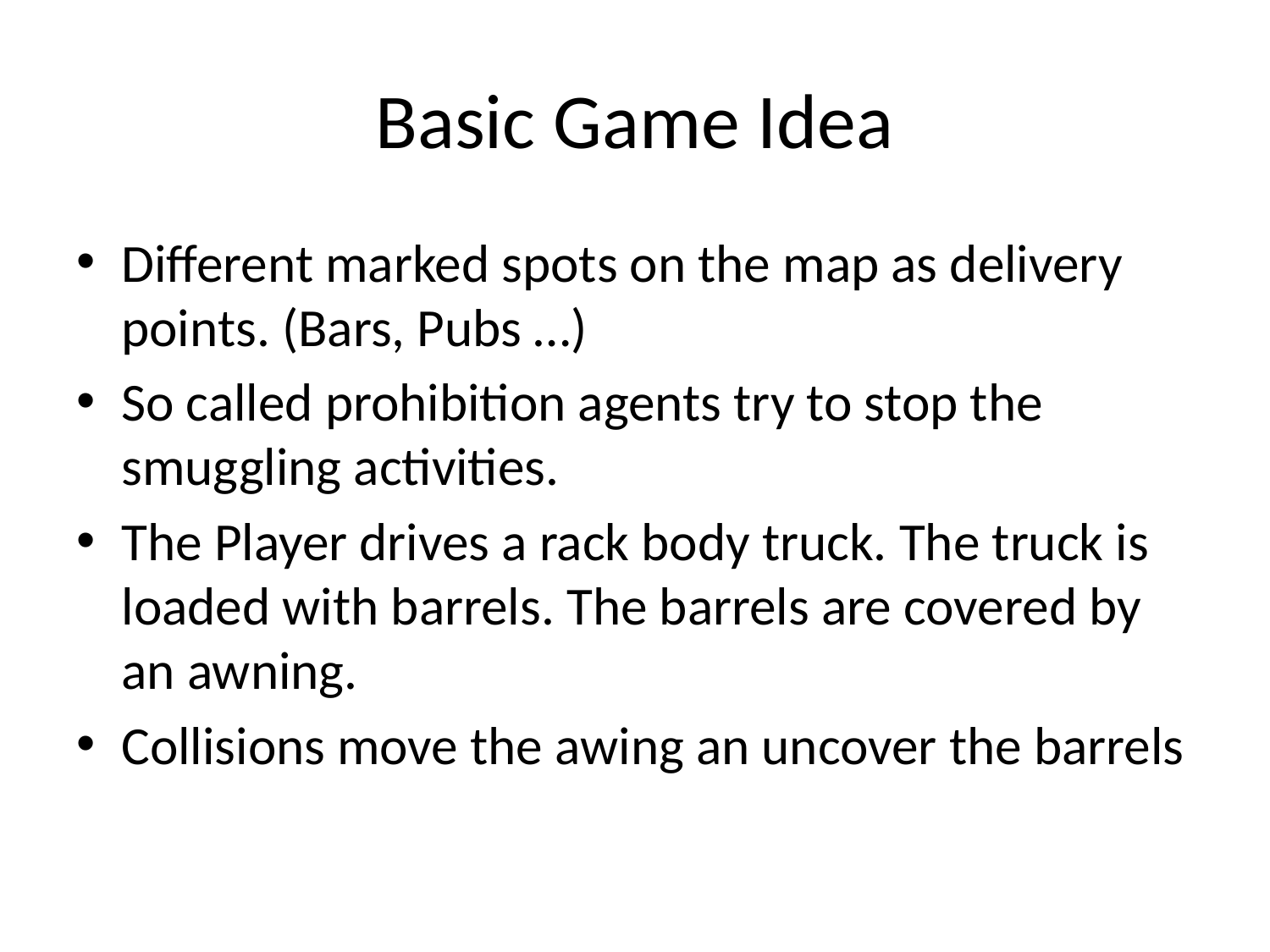

# Basic Game Idea
Different marked spots on the map as delivery points. (Bars, Pubs …)
So called prohibition agents try to stop the smuggling activities.
The Player drives a rack body truck. The truck is loaded with barrels. The barrels are covered by an awning.
Collisions move the awing an uncover the barrels